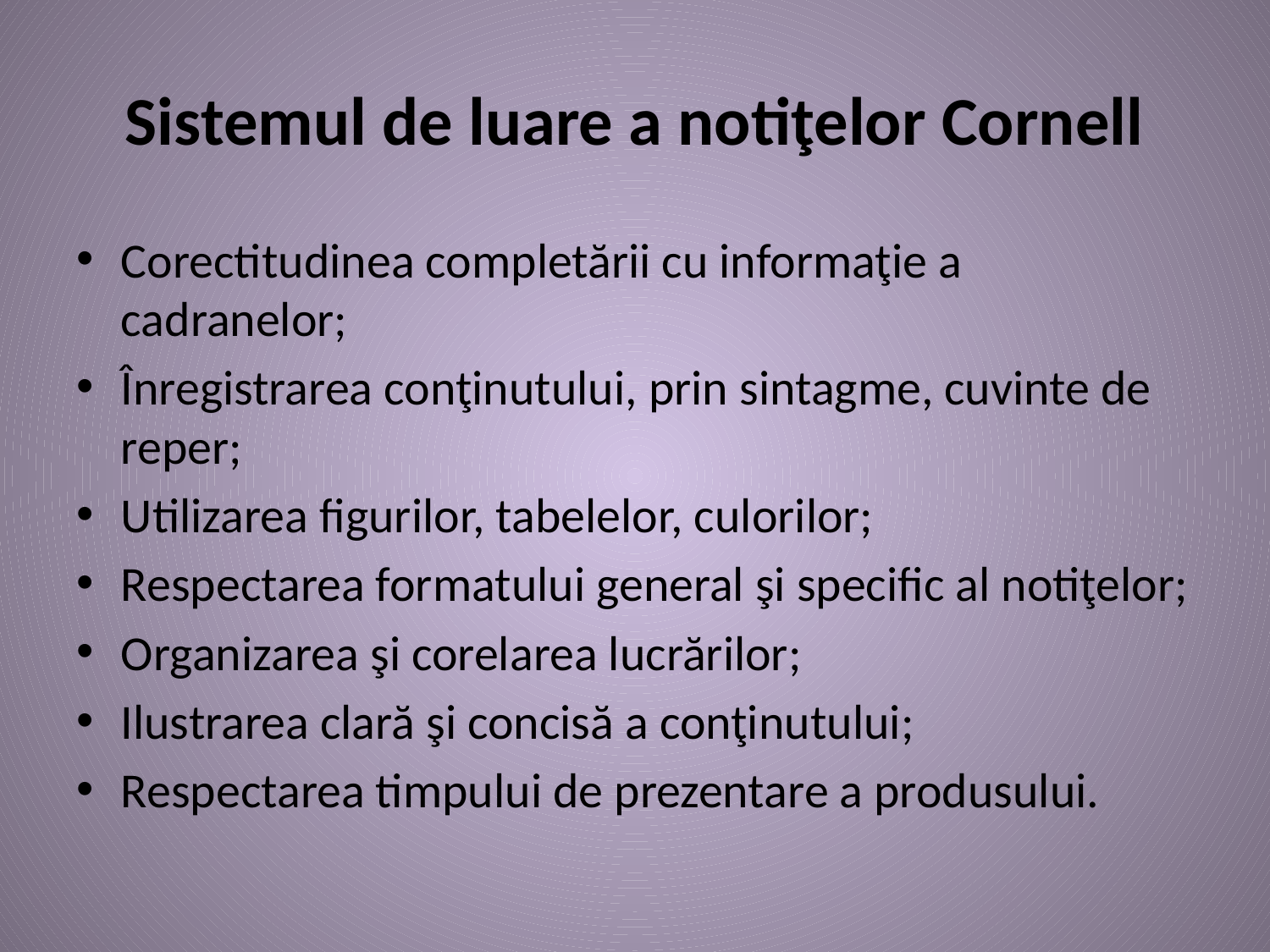

# Sistemul de luare a notiţelor Cornell
Corectitudinea completării cu informaţie a cadranelor;
Înregistrarea conţinutului, prin sintagme, cuvinte de reper;
Utilizarea figurilor, tabelelor, culorilor;
Respectarea formatului general şi specific al notiţelor;
Organizarea şi corelarea lucrărilor;
Ilustrarea clară şi concisă a conţinutului;
Respectarea timpului de prezentare a produsului.